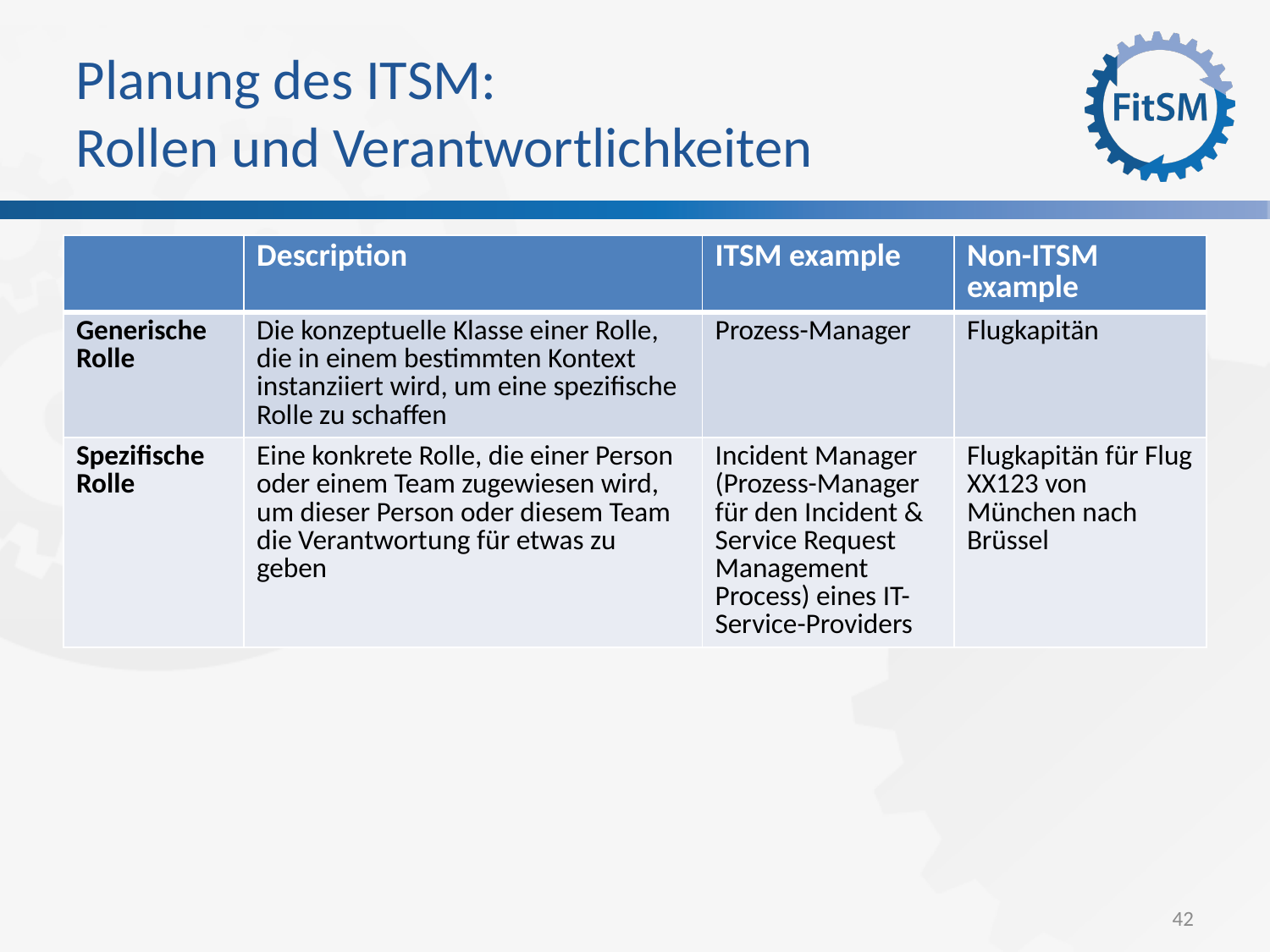

Planung des ITSM:
Rollen und Verantwortlichkeiten
|  | Description | ITSM example | Non-ITSM example |
| --- | --- | --- | --- |
| Generische Rolle | Die konzeptuelle Klasse einer Rolle, die in einem bestimmten Kontext instanziiert wird, um eine spezifische Rolle zu schaffen | Prozess-Manager | Flugkapitän |
| Spezifische Rolle | Eine konkrete Rolle, die einer Person oder einem Team zugewiesen wird, um dieser Person oder diesem Team die Verantwortung für etwas zu geben | Incident Manager (Prozess-Manager für den Incident & Service Request Management Process) eines IT-Service-Providers | Flugkapitän für Flug XX123 von München nach Brüssel |
42